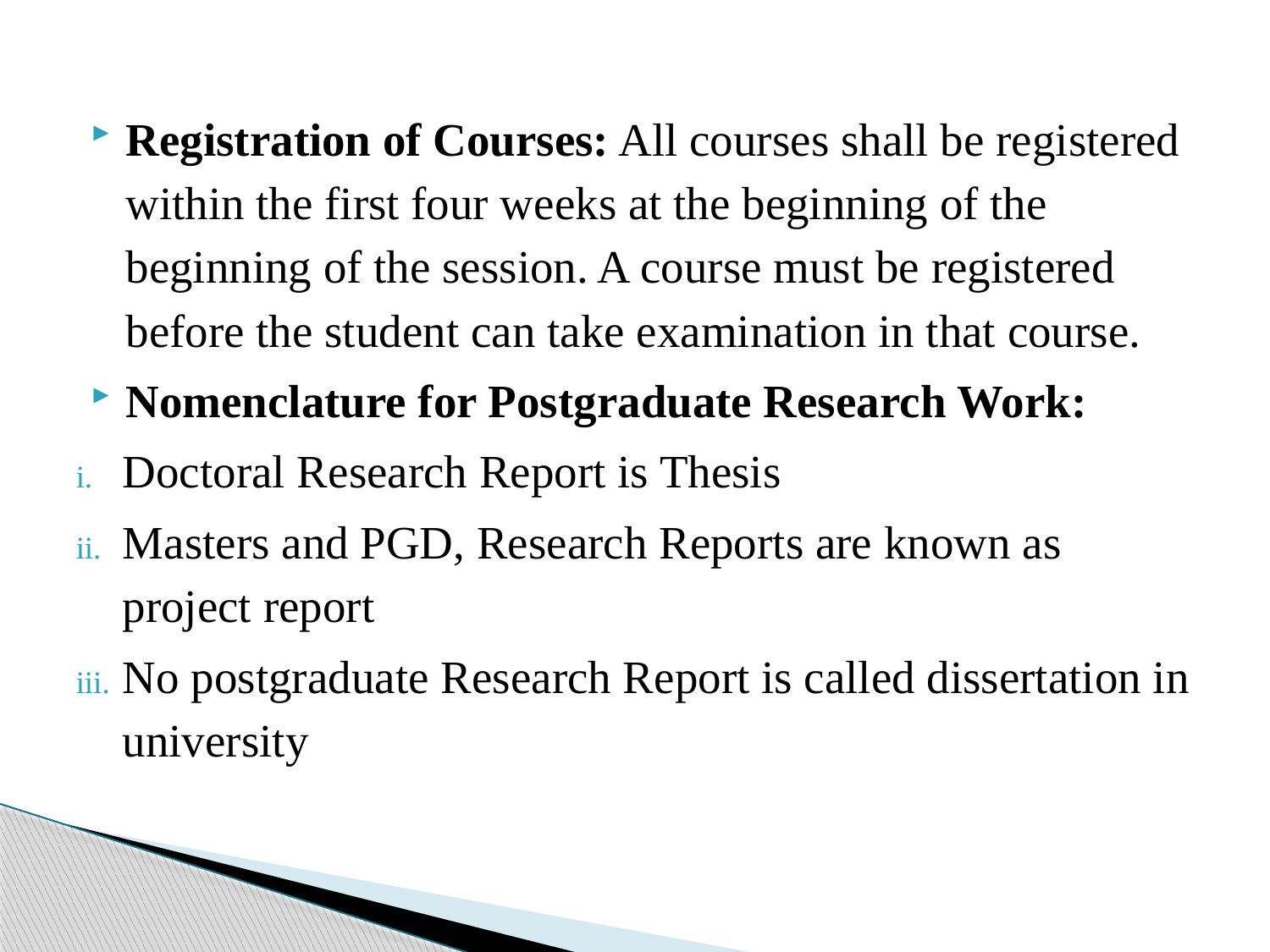

Registration of Courses: All courses shall be registered within the first four weeks at the beginning of the beginning of the session. A course must be registered before the student can take examination in that course.
Nomenclature for Postgraduate Research Work:
Doctoral Research Report is Thesis
Masters and PGD, Research Reports are known as project report
No postgraduate Research Report is called dissertation in university